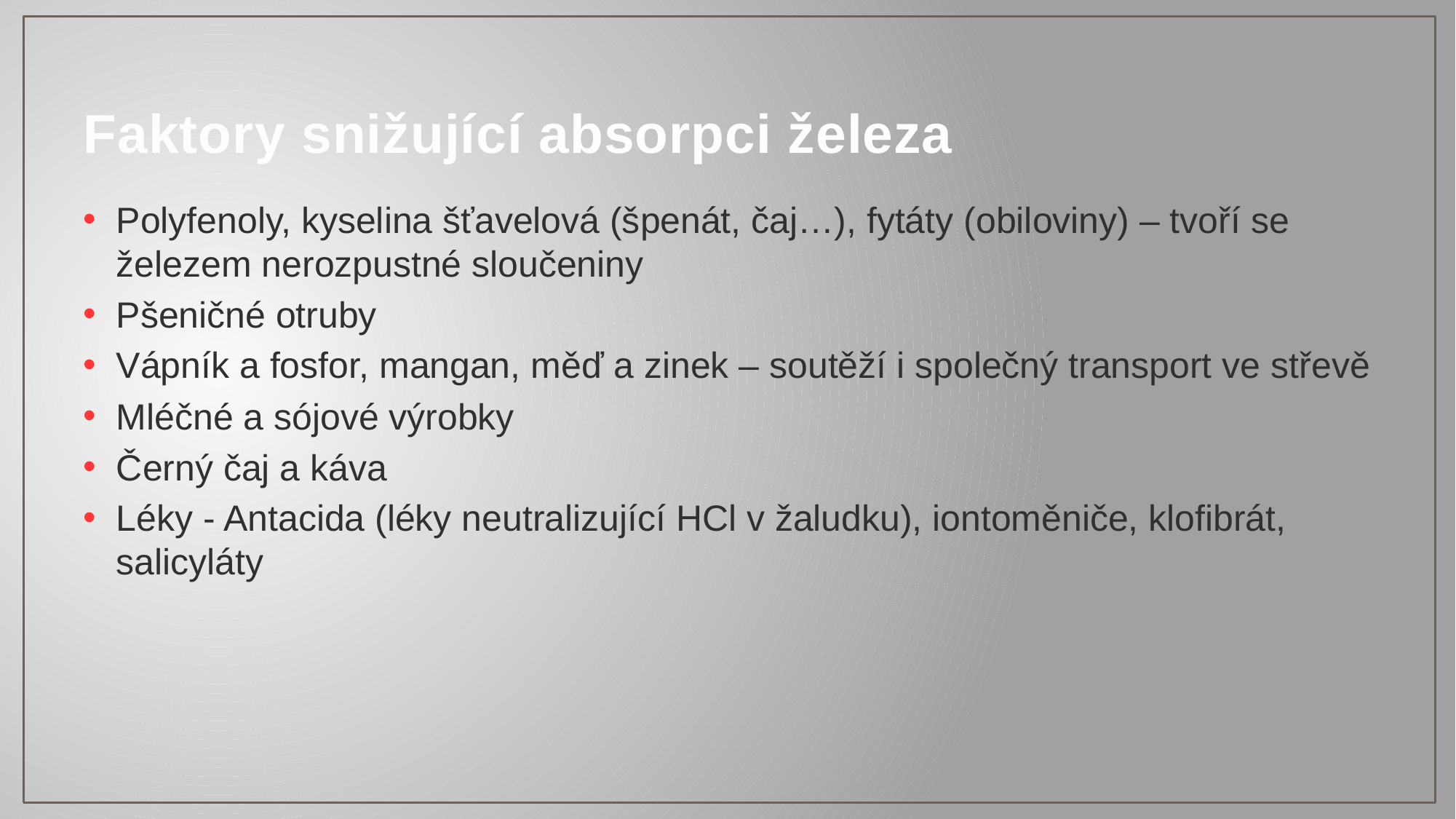

# Faktory snižující absorpci železa
Polyfenoly, kyselina šťavelová (špenát, čaj…), fytáty (obiloviny) – tvoří se železem nerozpustné sloučeniny
Pšeničné otruby
Vápník a fosfor, mangan, měď a zinek – soutěží i společný transport ve střevě
Mléčné a sójové výrobky
Černý čaj a káva
Léky - Antacida (léky neutralizující HCl v žaludku), iontoměniče, klofibrát, salicyláty